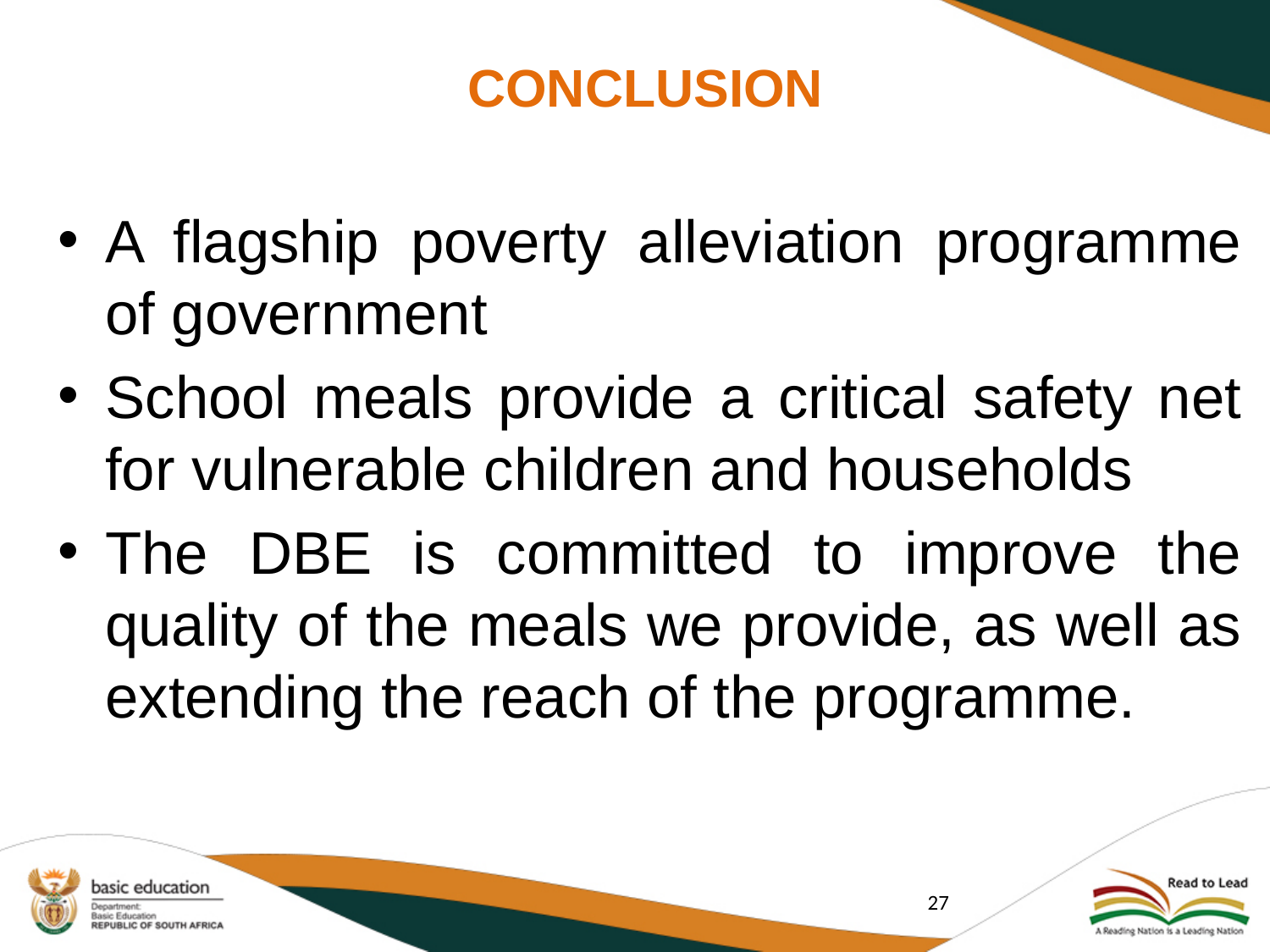

# CONCLUSION
A flagship poverty alleviation programme of government
School meals provide a critical safety net for vulnerable children and households
The DBE is committed to improve the quality of the meals we provide, as well as extending the reach of the programme.

27